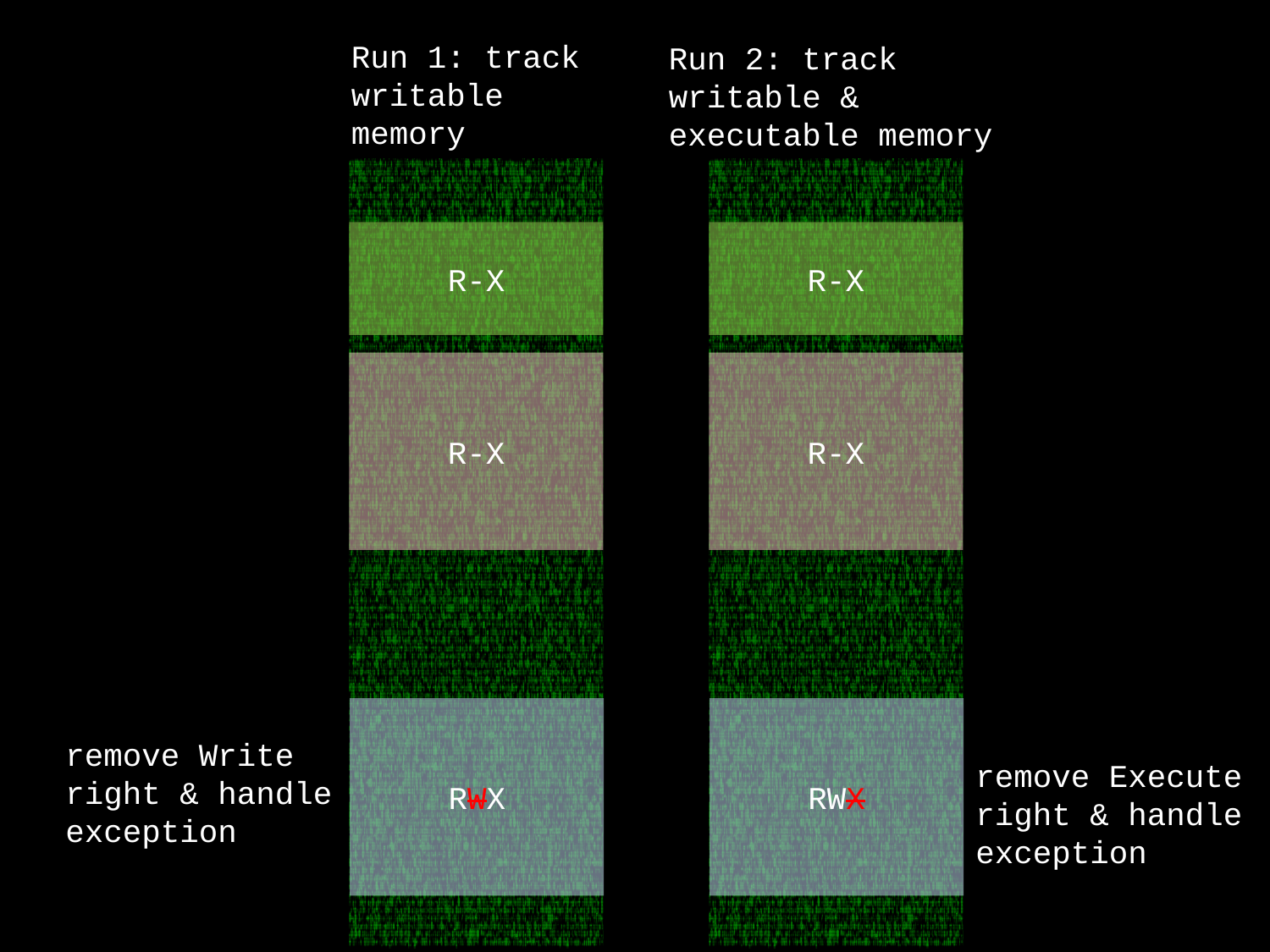

Run 1: track writable memory
Run 2: track writable & executable memory

R-X
R-X
R-X
R-X
RWX
RWX
remove Write right & handle exception
remove Execute right & handle exception